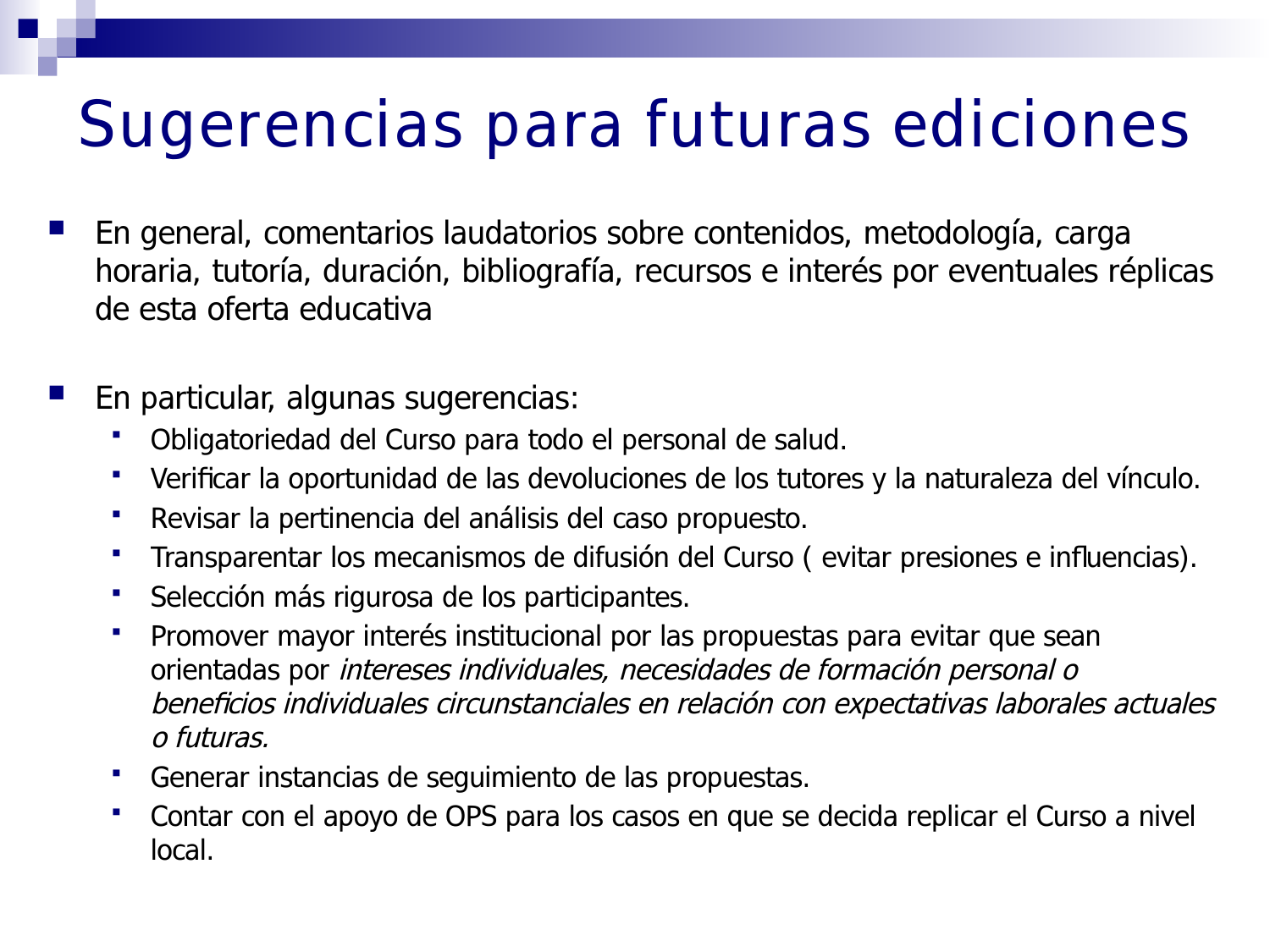

# Sugerencias para futuras ediciones
En general, comentarios laudatorios sobre contenidos, metodología, carga horaria, tutoría, duración, bibliografía, recursos e interés por eventuales réplicas de esta oferta educativa

En particular, algunas sugerencias:
Obligatoriedad del Curso para todo el personal de salud.
Verificar la oportunidad de las devoluciones de los tutores y la naturaleza del vínculo.
Revisar la pertinencia del análisis del caso propuesto.
Transparentar los mecanismos de difusión del Curso ( evitar presiones e influencias).
Selección más rigurosa de los participantes.
Promover mayor interés institucional por las propuestas para evitar que sean orientadas por intereses individuales, necesidades de formación personal o   beneficios individuales circunstanciales en relación con expectativas laborales actuales o futuras.
Generar instancias de seguimiento de las propuestas.
Contar con el apoyo de OPS para los casos en que se decida replicar el Curso a nivel local.